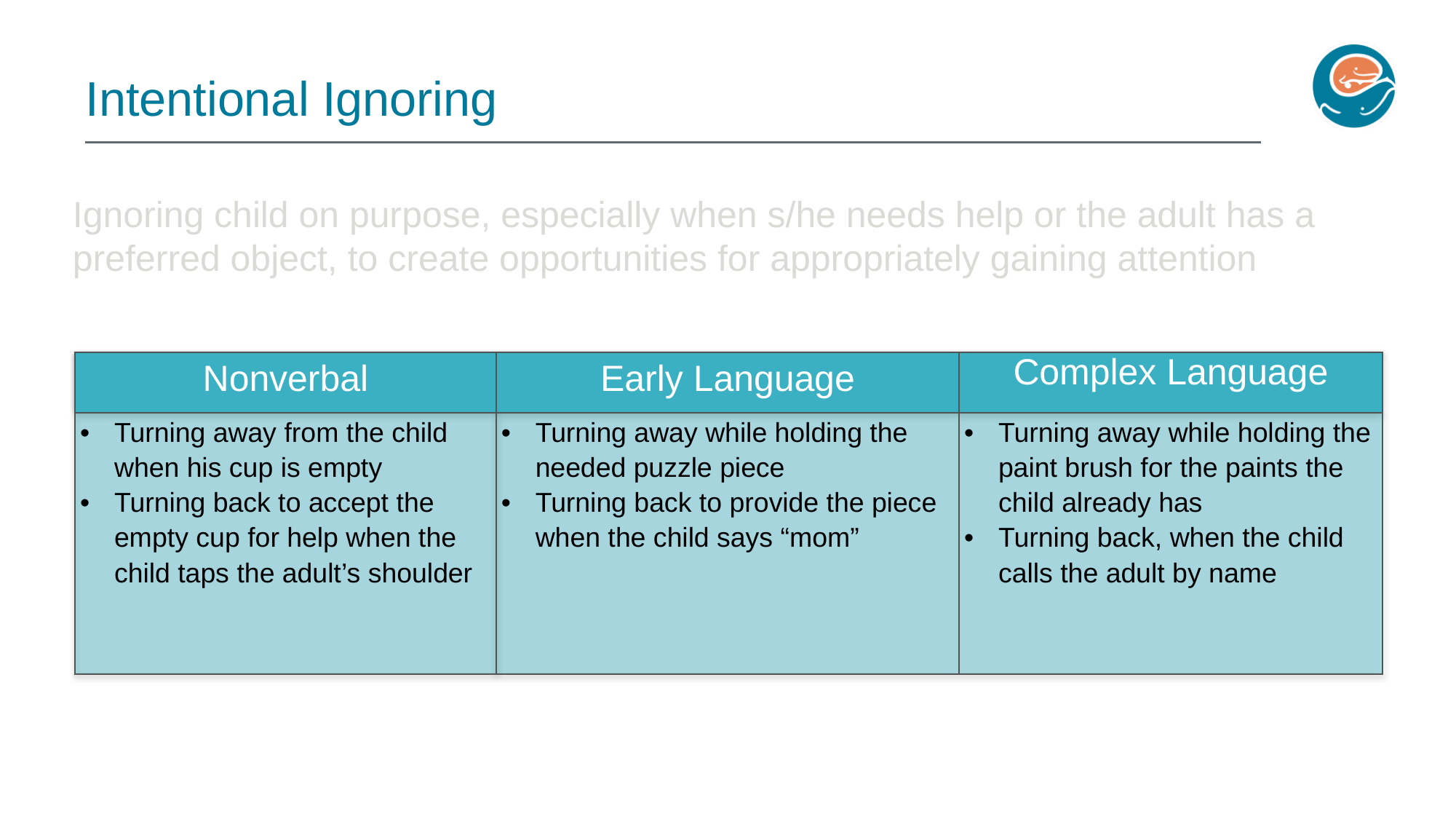

Intentional Ignoring
Ignoring child on purpose, especially when s/he needs help or the adult has a preferred object, to create opportunities for appropriately gaining attention

| Nonverbal | Early Language | Complex Language |
| --- | --- | --- |
| Turning away from the child when his cup is empty Turning back to accept the empty cup for help when the child taps the adult’s shoulder | Turning away while holding the needed puzzle piece Turning back to provide the piece when the child says “mom” | Turning away while holding the paint brush for the paints the child already has Turning back, when the child calls the adult by name |